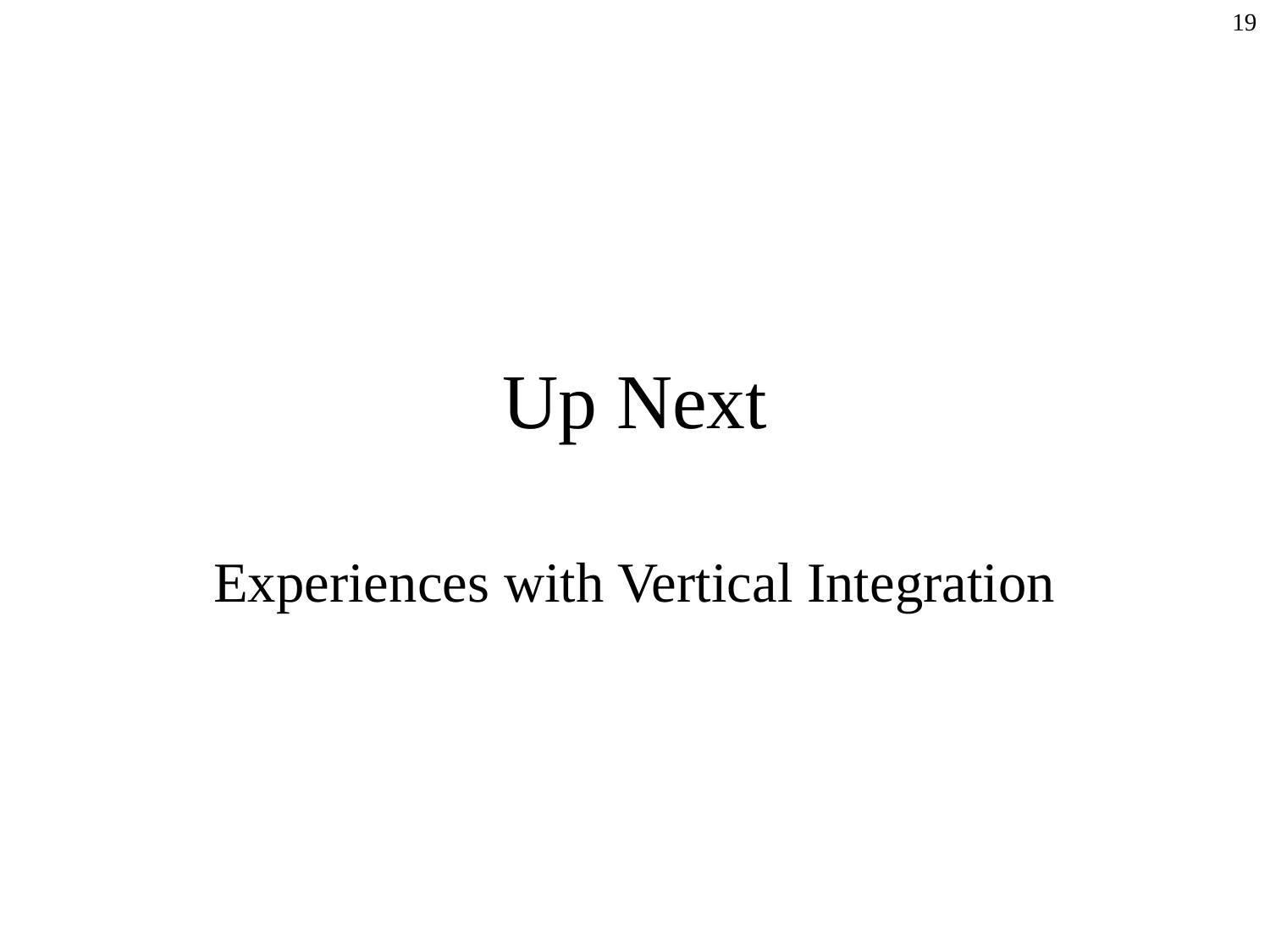

19
# Up Next
Experiences with Vertical Integration